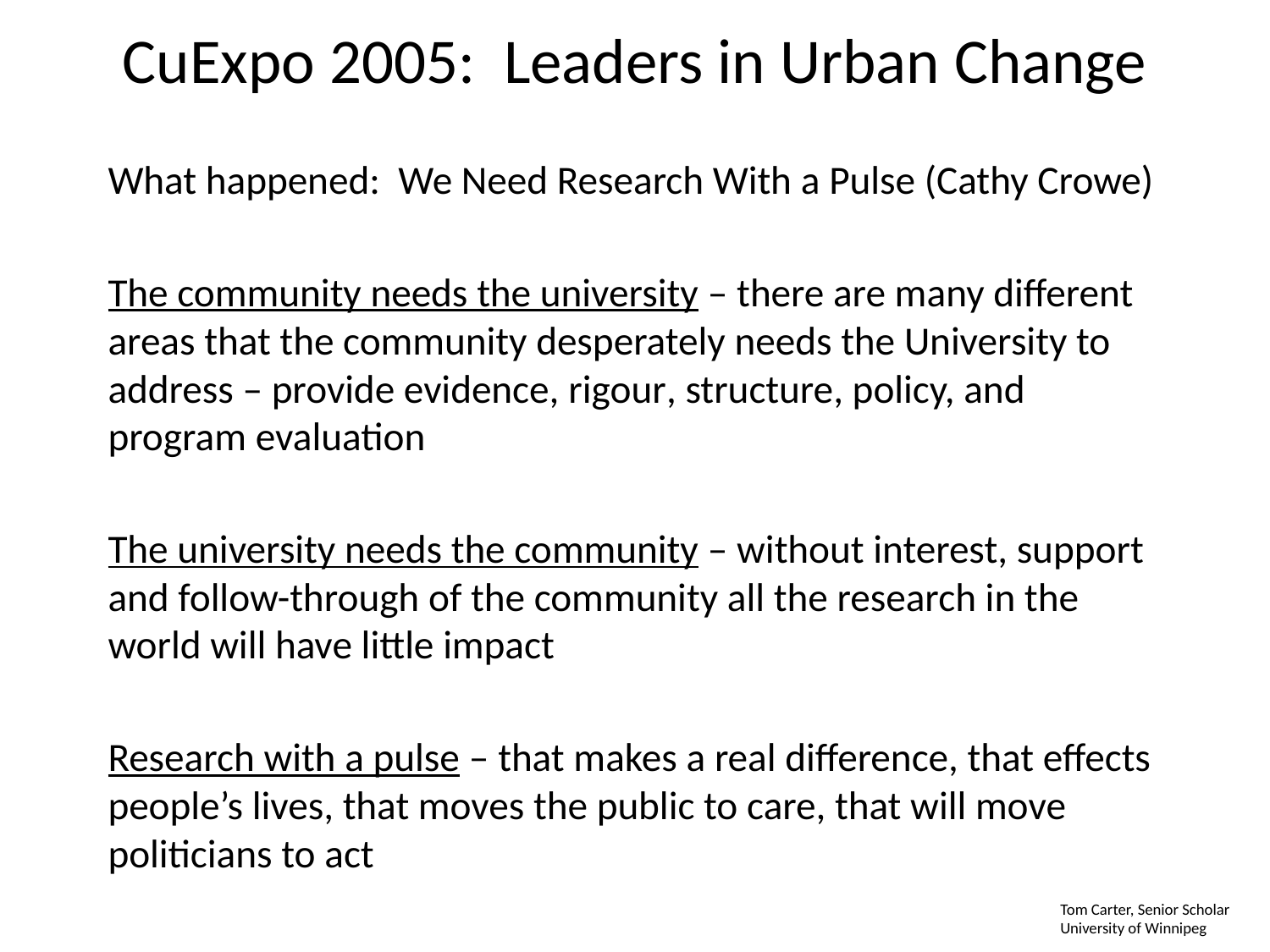

CuExpo 2005:  Leaders in Urban Change
What happened:  We Need Research With a Pulse (Cathy Crowe)

The community needs the university – there are many different areas that the community desperately needs the University to address – provide evidence, rigour, structure, policy, and program evaluation

The university needs the community – without interest, support and follow-through of the community all the research in the world will have little impact

Research with a pulse – that makes a real difference, that effects people’s lives, that moves the public to care, that will move politicians to act
Tom Carter, Senior Scholar
University of Winnipeg